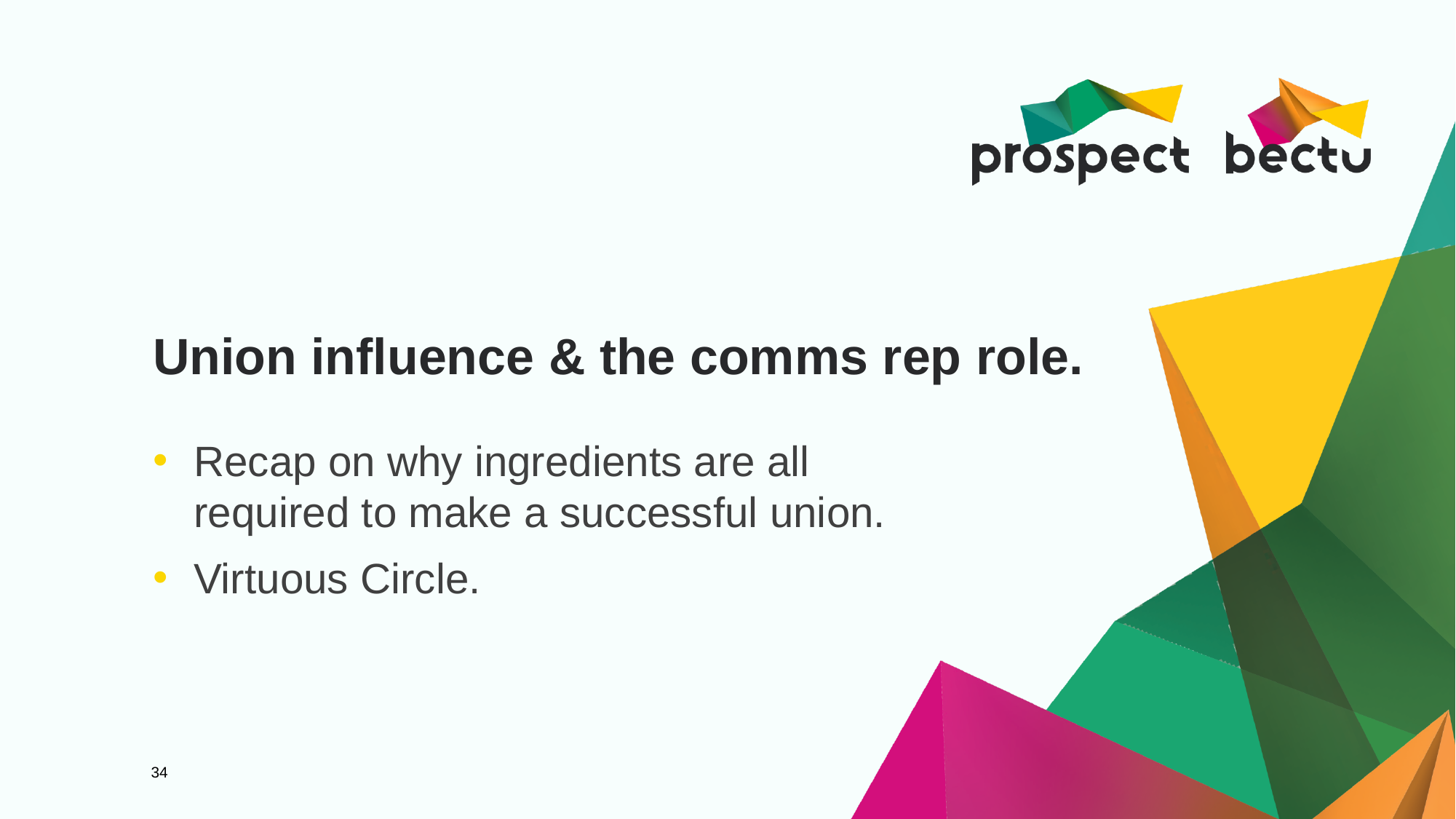

# Union influence & the comms rep role.
Recap on why ingredients are all required to make a successful union.
Virtuous Circle.